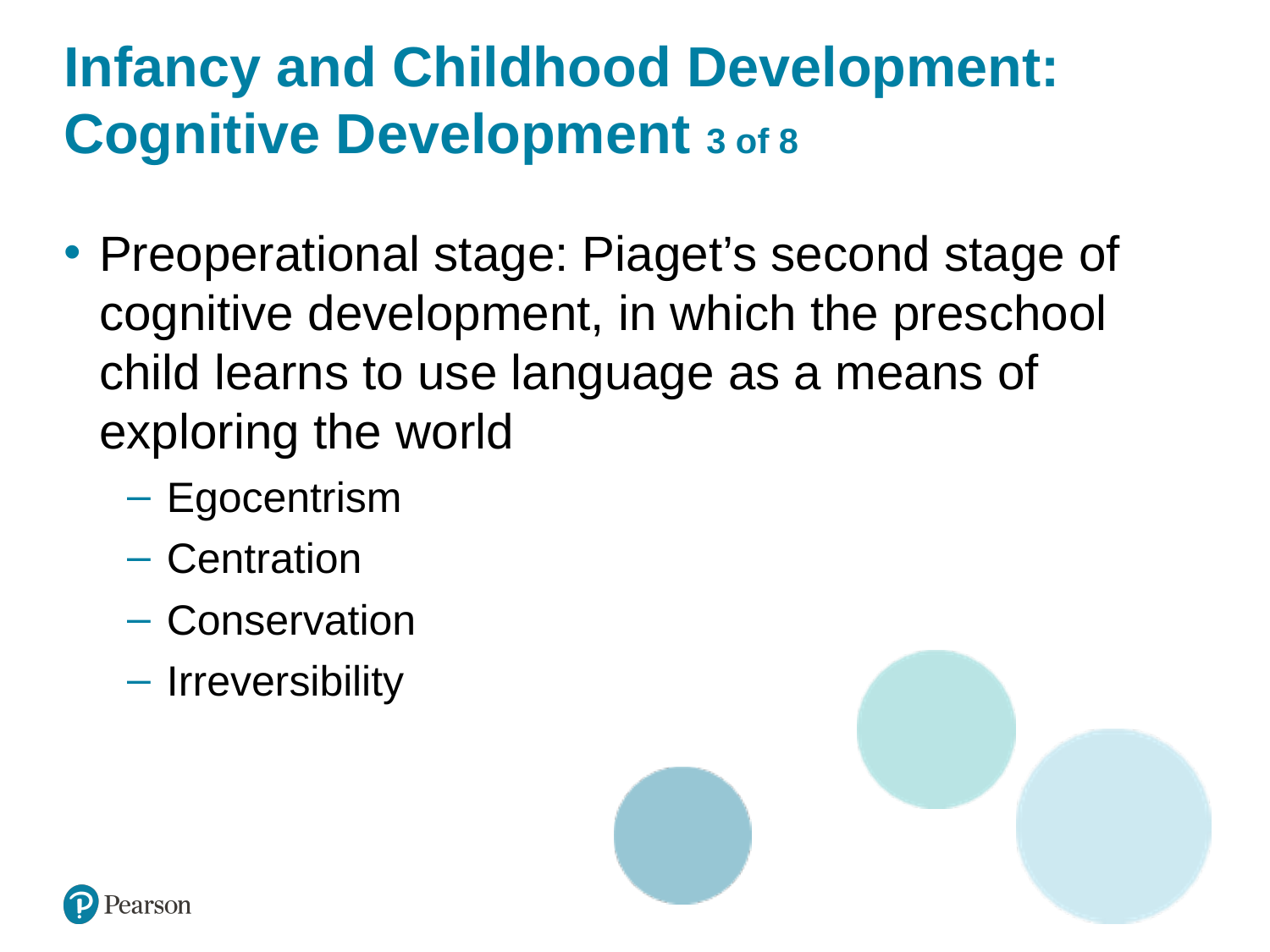

# Infancy and Childhood Development: Cognitive Development 3 of 8
Preoperational stage: Piaget’s second stage of cognitive development, in which the preschool child learns to use language as a means of exploring the world
Egocentrism
Centration
Conservation
Irreversibility